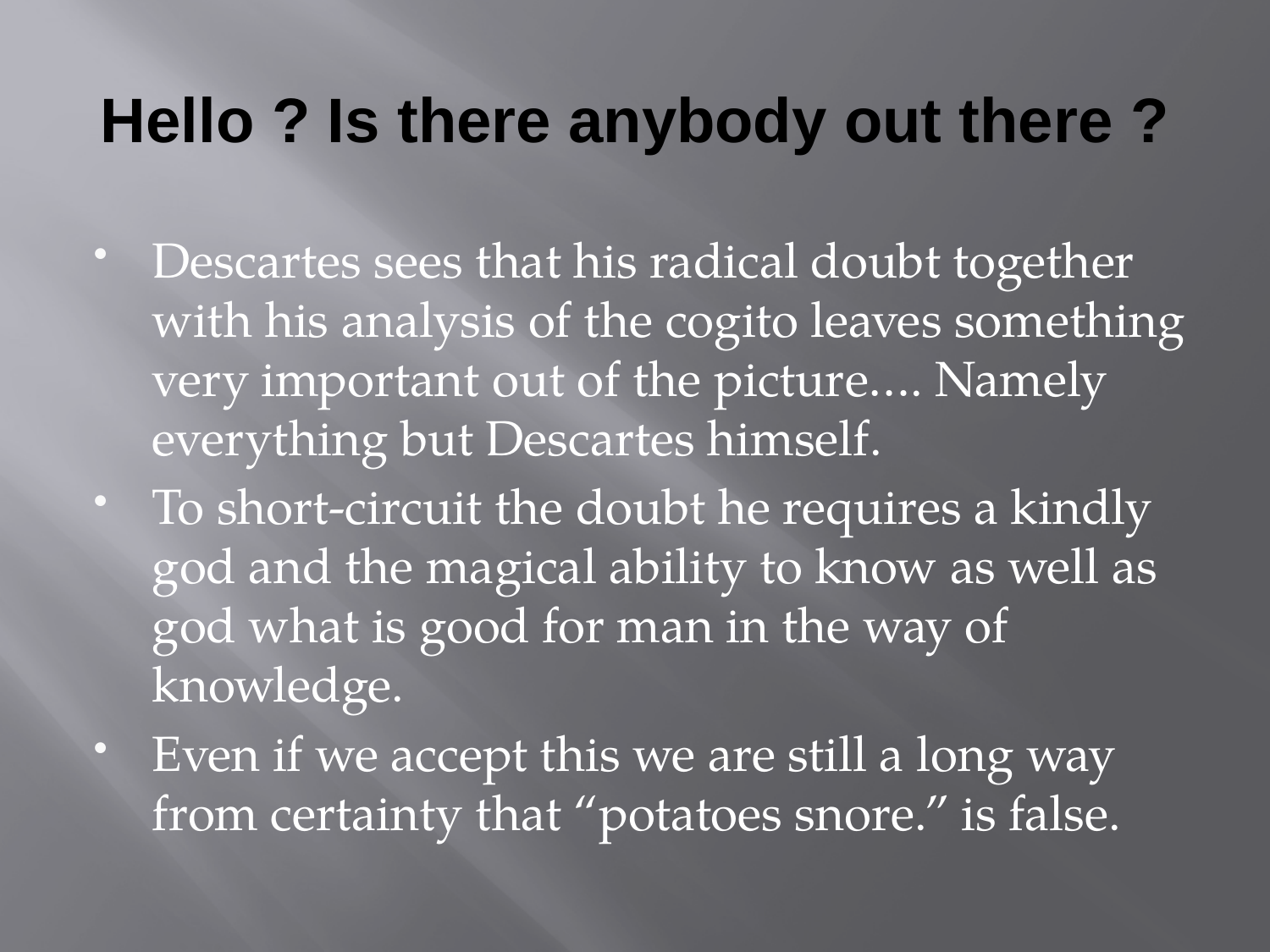

# Hello ? Is there anybody out there ?
Descartes sees that his radical doubt together with his analysis of the cogito leaves something very important out of the picture…. Namely everything but Descartes himself.
To short-circuit the doubt he requires a kindly god and the magical ability to know as well as god what is good for man in the way of knowledge.
Even if we accept this we are still a long way from certainty that “potatoes snore.” is false.